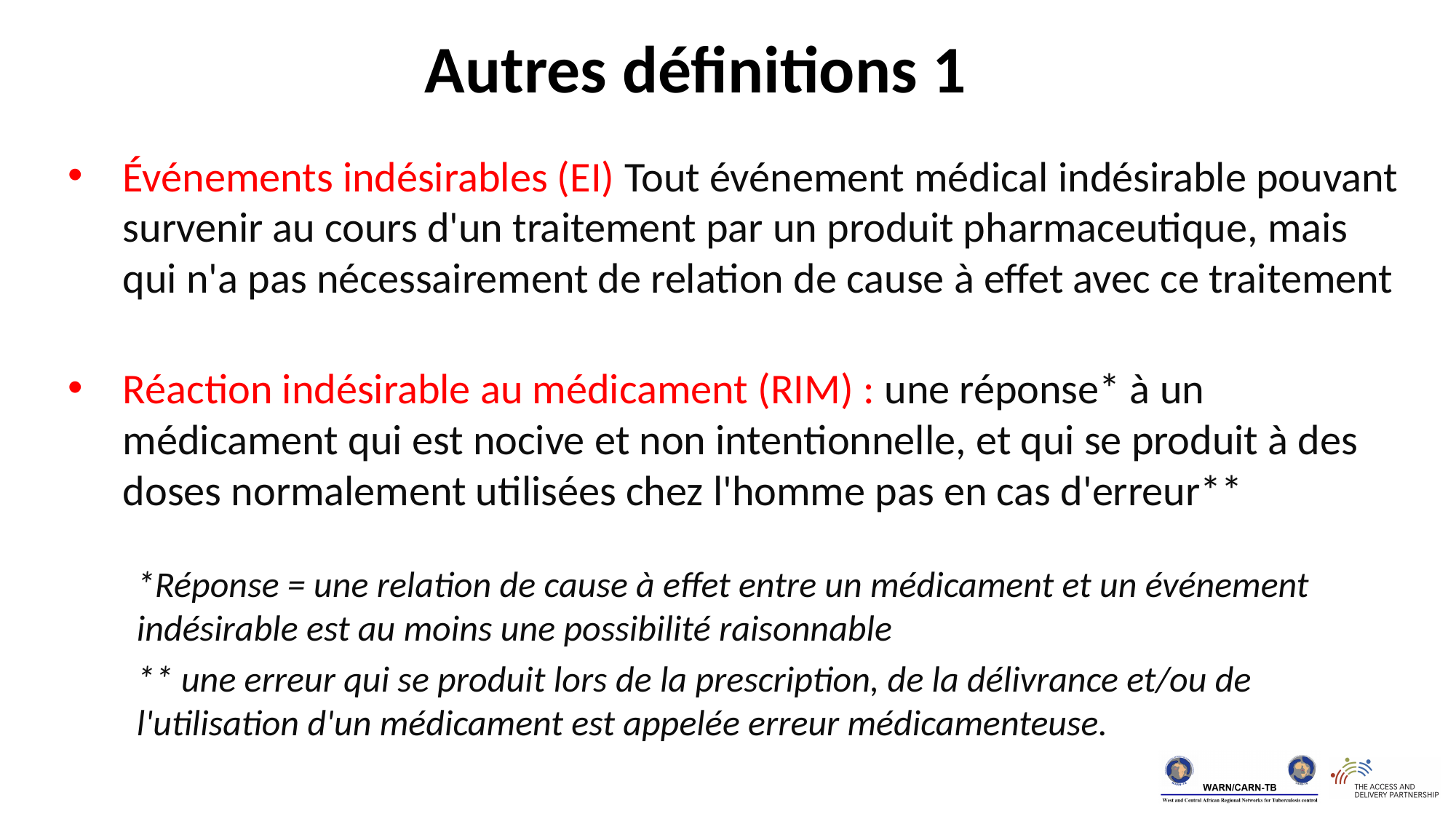

Autres définitions 1
Événements indésirables (EI) Tout événement médical indésirable pouvant survenir au cours d'un traitement par un produit pharmaceutique, mais qui n'a pas nécessairement de relation de cause à effet avec ce traitement

Réaction indésirable au médicament (RIM) : une réponse* à un médicament qui est nocive et non intentionnelle, et qui se produit à des doses normalement utilisées chez l'homme pas en cas d'erreur**

*Réponse = une relation de cause à effet entre un médicament et un événement indésirable est au moins une possibilité raisonnable
** une erreur qui se produit lors de la prescription, de la délivrance et/ou de l'utilisation d'un médicament est appelée erreur médicamenteuse.